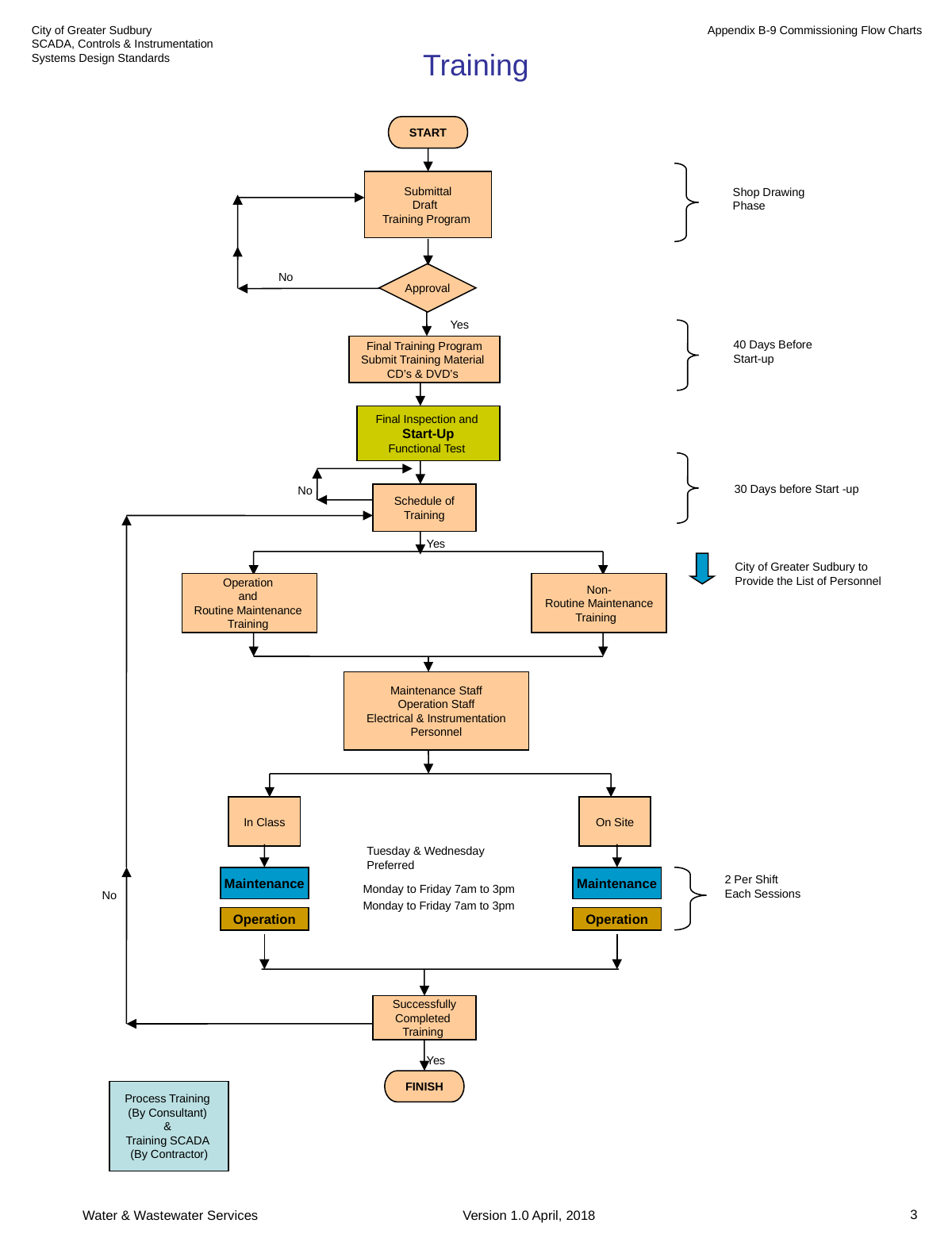

Appendix B-9 Commissioning Flow Charts

City of Greater Sudbury
SCADA, Controls & Instrumentation Systems Design Standards
# Training
START

Submittal
Draft
Training Program
Shop Drawing Phase

No
Approval

Yes

40 Days Before
Start-up
Final Training Program
Submit Training Material
CD’s & DVD’s

Final Inspection and
Start-Up
Functional Test

  No
30 Days before Start -up

Schedule of
 Training

Yes

City of Greater Sudbury to
Provide the List of Personnel
Operation
and
Routine Maintenance
Training

Non-
Routine Maintenance
Training

Maintenance Staff
Operation Staff
Electrical & Instrumentation
 Personnel

In Class
On Site
Tuesday & Wednesday Preferred

Maintenance
Maintenance

2 Per Shift
Each Sessions
Monday to Friday 7am to 3pm
No
Monday to Friday 7am to 3pm
Operation
Operation

Successfully
Completed
Training

Yes
FINISH
Process Training
(By Consultant)
&
Training SCADA
(By Contractor)
3
Water & Wastewater Services
Version 1.0 April, 2018